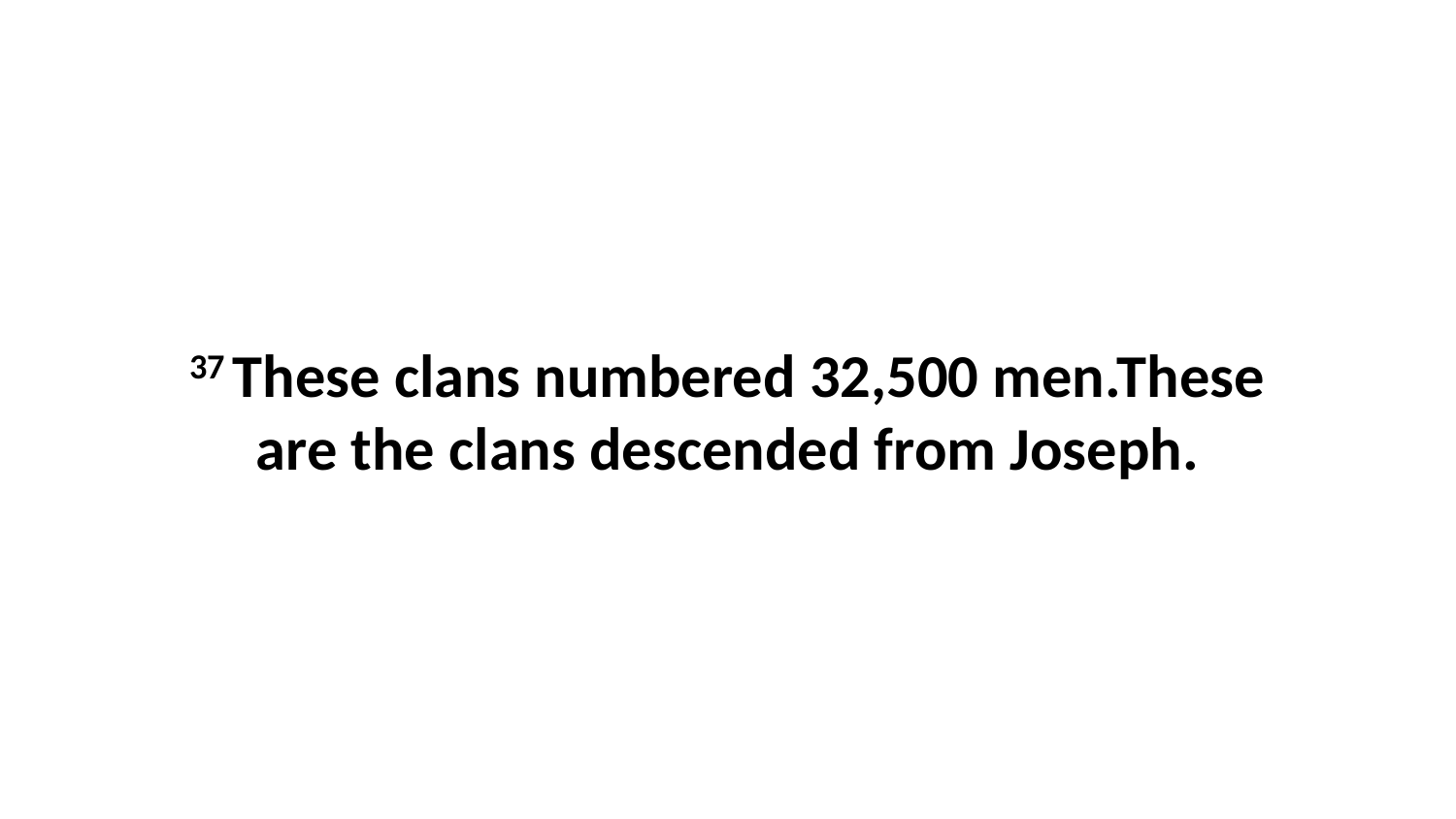

37 These clans numbered 32,500 men.These are the clans descended from Joseph.